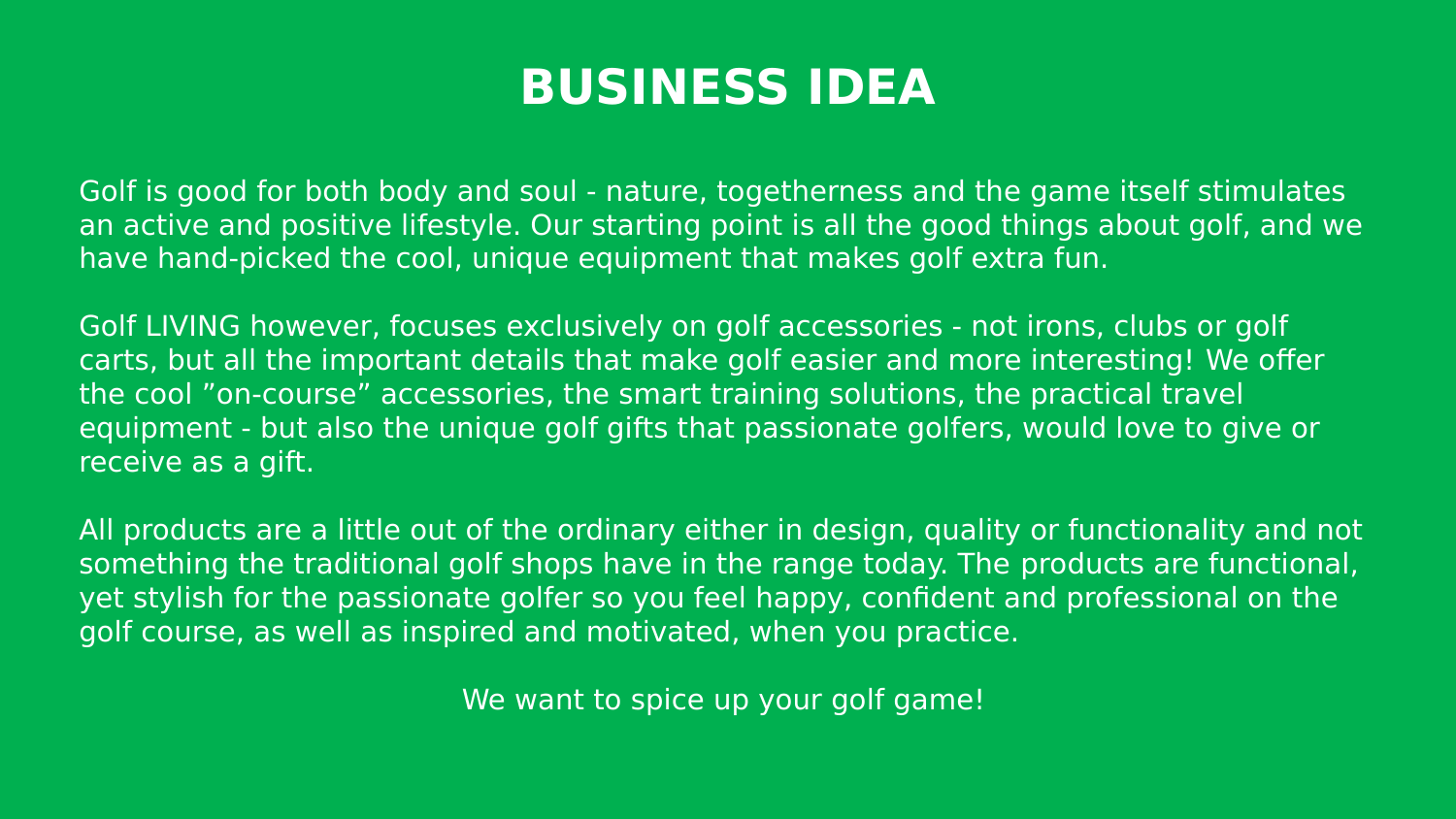

# BUSINESS IDEA
Golf is good for both body and soul - nature, togetherness and the game itself stimulates an active and positive lifestyle. Our starting point is all the good things about golf, and we have hand-picked the cool, unique equipment that makes golf extra fun.

Golf LIVING however, focuses exclusively on golf accessories - not irons, clubs or golf carts, but all the important details that make golf easier and more interesting! We offer the cool ”on-course” accessories, the smart training solutions, the practical travel equipment - but also the unique golf gifts that passionate golfers, would love to give or receive as a gift.

All products are a little out of the ordinary either in design, quality or functionality and not something the traditional golf shops have in the range today. The products are functional, yet stylish for the passionate golfer so you feel happy, confident and professional on the golf course, as well as inspired and motivated, when you practice.

We want to spice up your golf game!